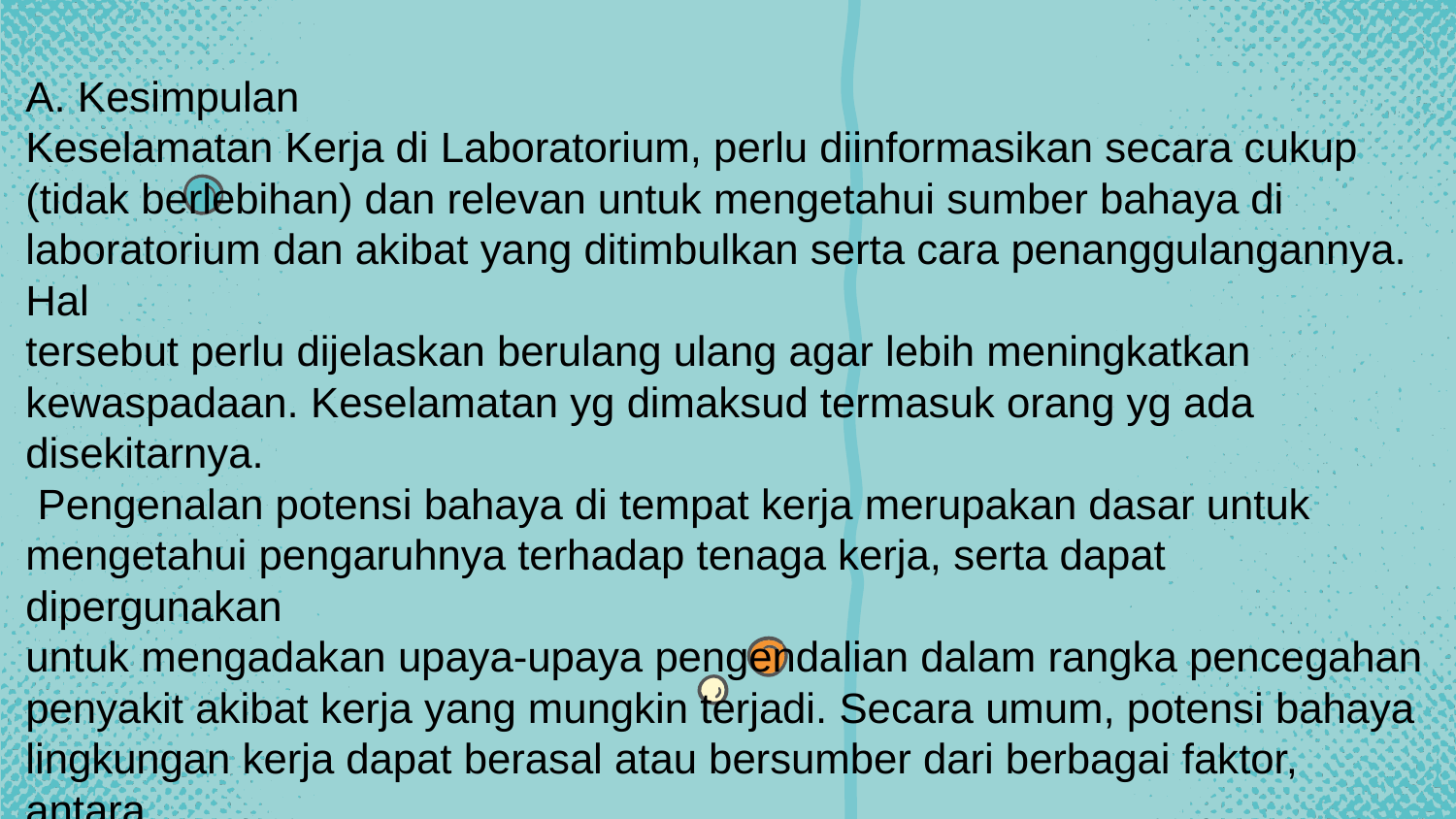

A. Kesimpulan
Keselamatan Kerja di Laboratorium, perlu diinformasikan secara cukup
(tidak berlebihan) dan relevan untuk mengetahui sumber bahaya di
laboratorium dan akibat yang ditimbulkan serta cara penanggulangannya. Hal
tersebut perlu dijelaskan berulang ulang agar lebih meningkatkan
kewaspadaan. Keselamatan yg dimaksud termasuk orang yg ada disekitarnya.
 Pengenalan potensi bahaya di tempat kerja merupakan dasar untuk
mengetahui pengaruhnya terhadap tenaga kerja, serta dapat dipergunakan
untuk mengadakan upaya-upaya pengendalian dalam rangka pencegahan
penyakit akibat kerja yang mungkin terjadi. Secara umum, potensi bahaya
lingkungan kerja dapat berasal atau bersumber dari berbagai faktor, antara
lain faktor teknis faktor lingkungan, dan faktor manusia.